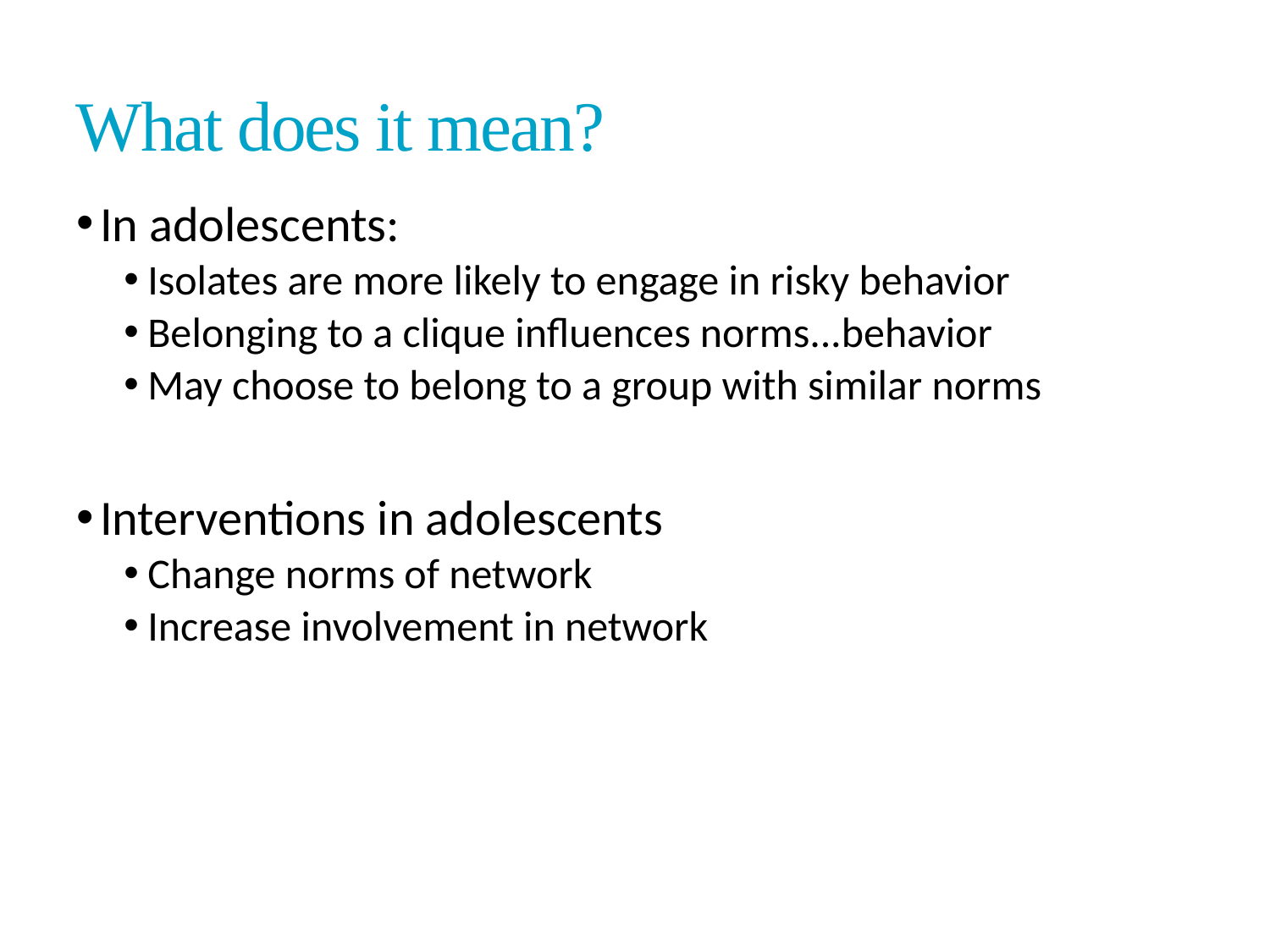

What does it mean?
In adolescents:
Isolates are more likely to engage in risky behavior
Belonging to a clique influences norms...behavior
May choose to belong to a group with similar norms

Interventions in adolescents
Change norms of network
Increase involvement in network